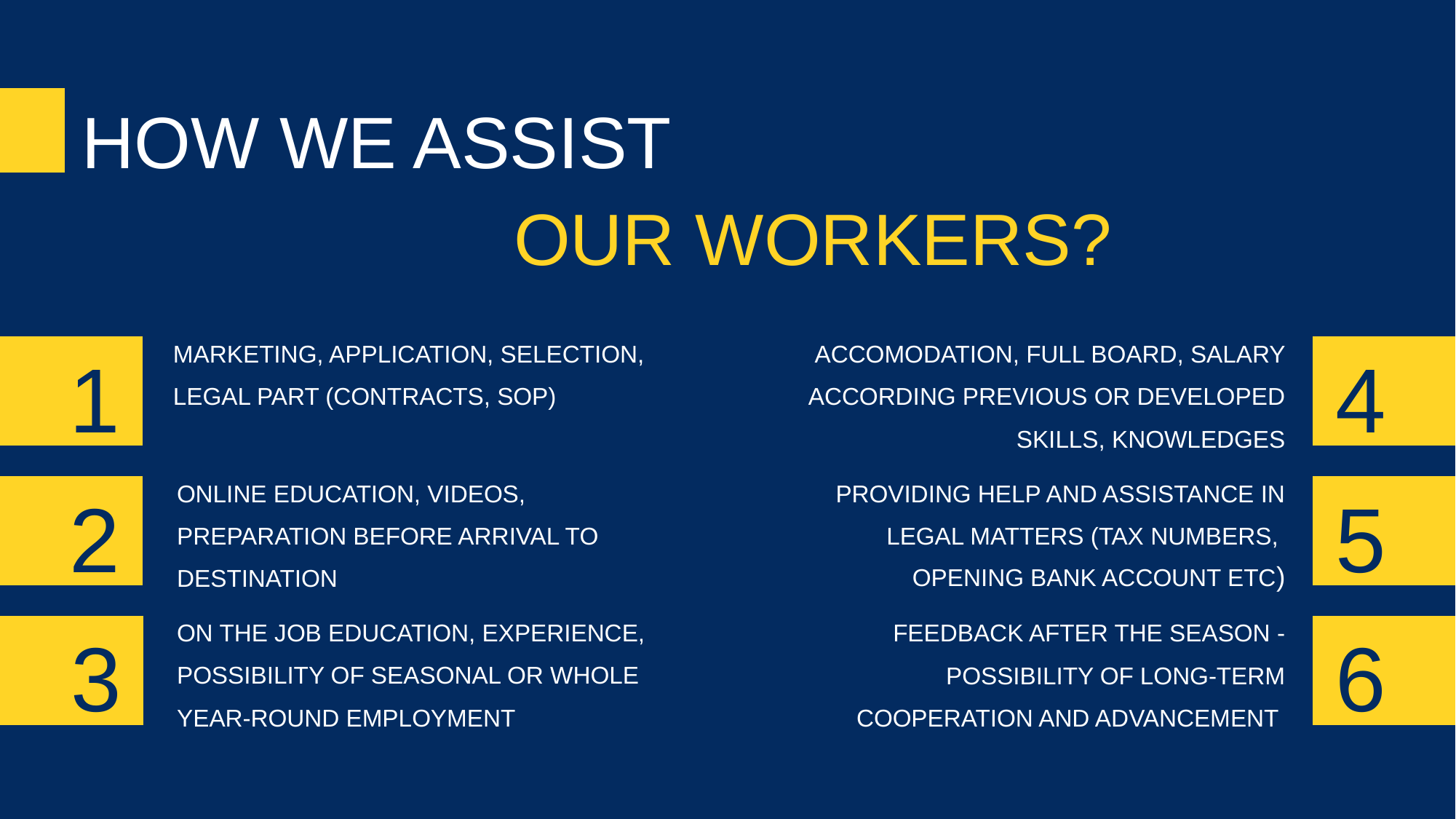

HOW WE ASSIST

OUR WORKERS?
4
1
MARKETING, APPLICATION, SELECTION, LEGAL PART (CONTRACTS, SOP)
ACCOMODATION, FULL BOARD, SALARY ACCORDING PREVIOUS OR DEVELOPED SKILLS, KNOWLEDGES

2
5
ONLINE EDUCATION, VIDEOS, PREPARATION BEFORE ARRIVAL TO DESTINATION
PROVIDING HELP AND ASSISTANCE IN LEGAL MATTERS (TAX NUMBERS,  OPENING BANK ACCOUNT ETC)

3
6
ON THE JOB EDUCATION, EXPERIENCE, POSSIBILITY OF SEASONAL OR WHOLE YEAR-ROUND EMPLOYMENT
FEEDBACK AFTER THE SEASON - POSSIBILITY OF LONG-TERM COOPERATION AND ADVANCEMENT